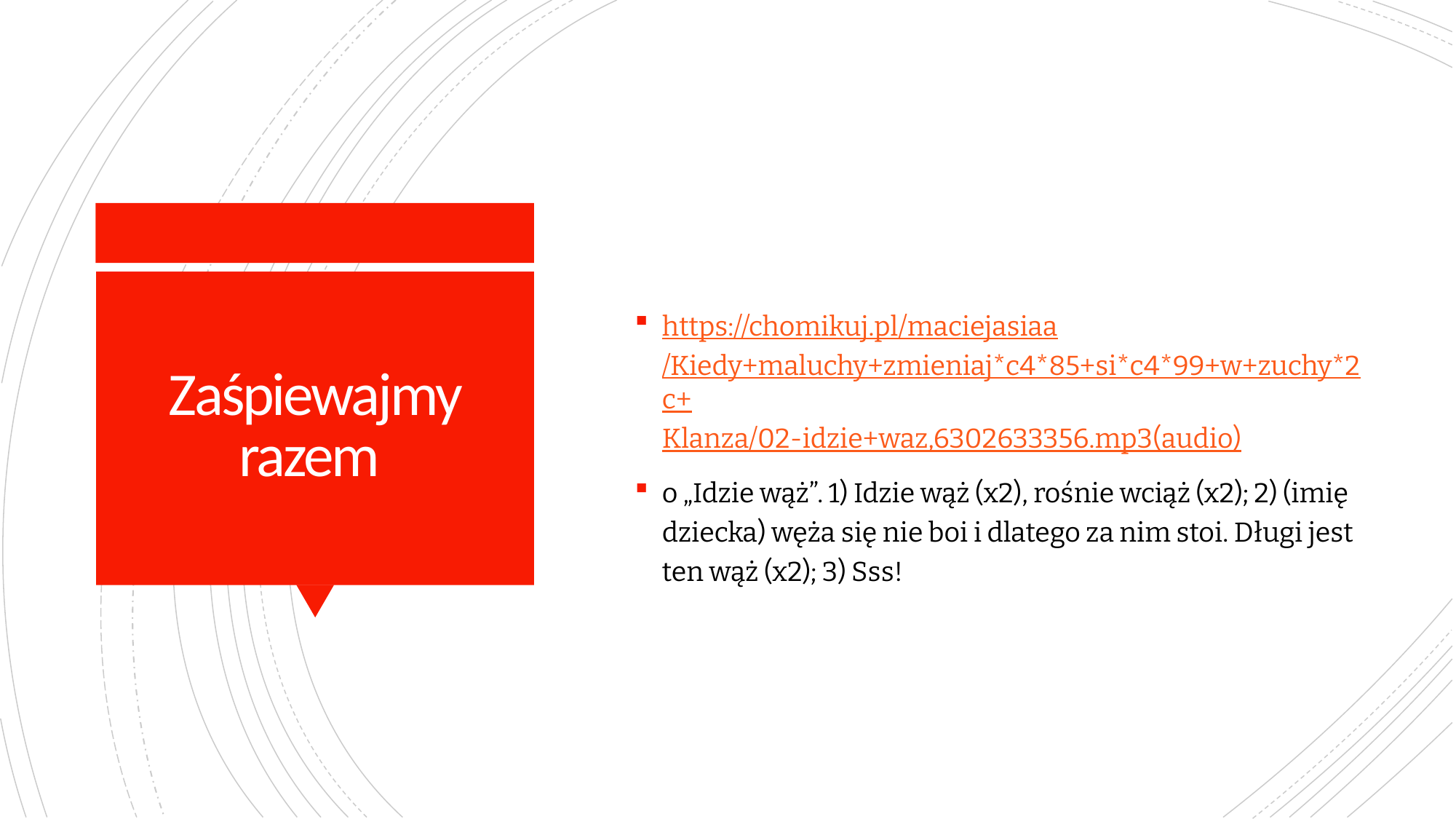

https://chomikuj.pl/maciejasiaa/Kiedy+maluchy+zmieniaj*c4*85+si*c4*99+w+zuchy*2c+Klanza/02-idzie+waz,6302633356.mp3(audio)
o „Idzie wąż”. 1) Idzie wąż (x2), rośnie wciąż (x2); 2) (imię dziecka) węża się nie boi i dlatego za nim stoi. Długi jest ten wąż (x2); 3) Sss!
# Zaśpiewajmy razem